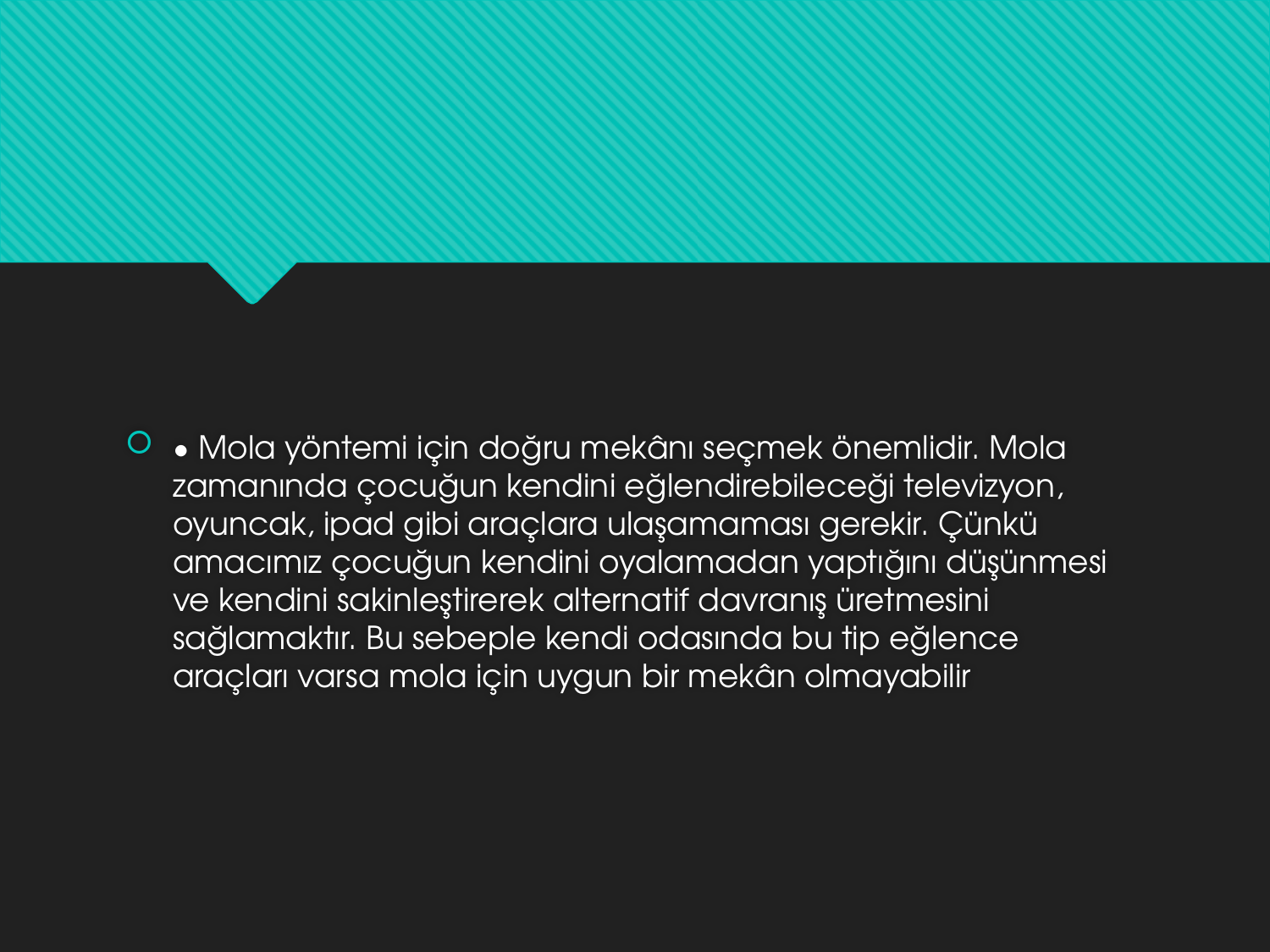

#
• Mola yöntemi için doğru mekânı seçmek önemlidir. Mola zamanında çocuğun kendini eğlendirebileceği televizyon, oyuncak, ipad gibi araçlara ulaşamaması gerekir. Çünkü amacımız çocuğun kendini oyalamadan yaptığını düşünmesi ve kendini sakinleştirerek alternatif davranış üretmesini sağlamaktır. Bu sebeple kendi odasında bu tip eğlence araçları varsa mola için uygun bir mekân olmayabilir